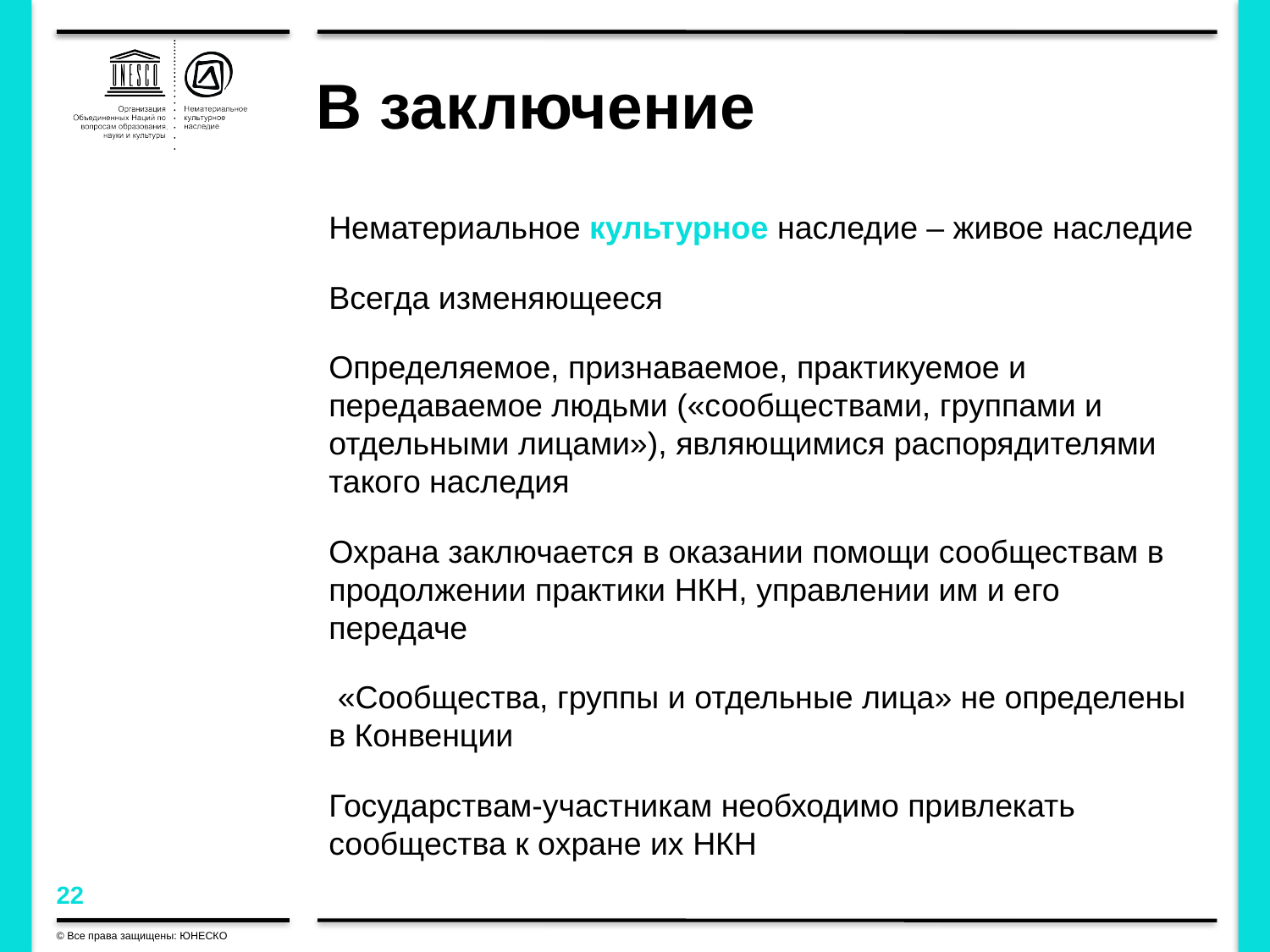

# В заключение
Нематериальное культурное наследие – живое наследие
Всегда изменяющееся
Определяемое, признаваемое, практикуемое и передаваемое людьми («сообществами, группами и отдельными лицами»), являющимися распорядителями такого наследия
Охрана заключается в оказании помощи сообществам в продолжении практики НКН, управлении им и его передаче
 «Сообщества, группы и отдельные лица» не определены в Конвенции
Государствам-участникам необходимо привлекать сообщества к охране их НКН

© Все права защищены: ЮНЕСКО